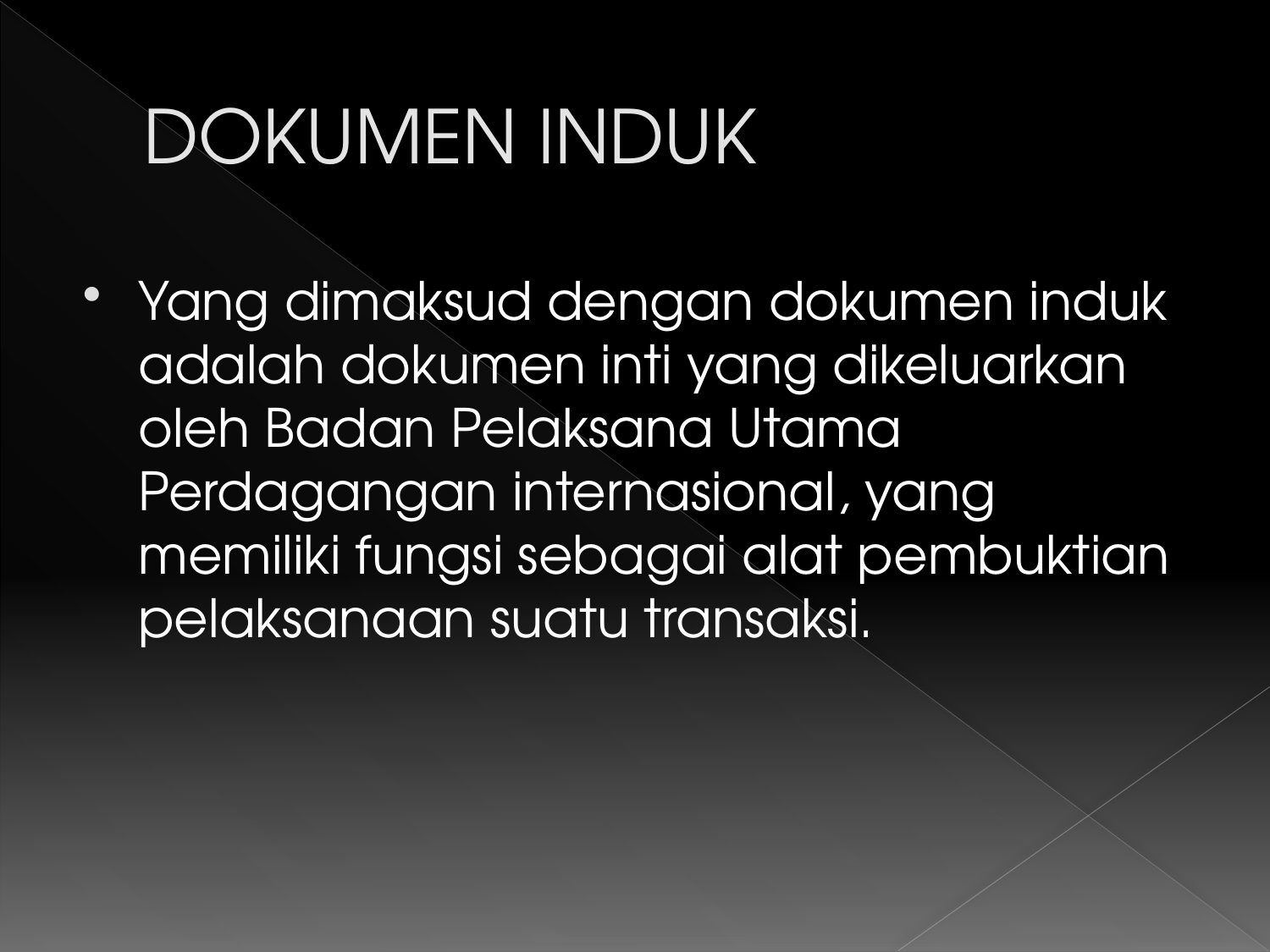

# DOKUMEN INDUK
Yang dimaksud dengan dokumen induk adalah dokumen inti yang dikeluarkan oleh Badan Pelaksana Utama Perdagangan internasional, yang memiliki fungsi sebagai alat pembuktian pelaksanaan suatu transaksi.